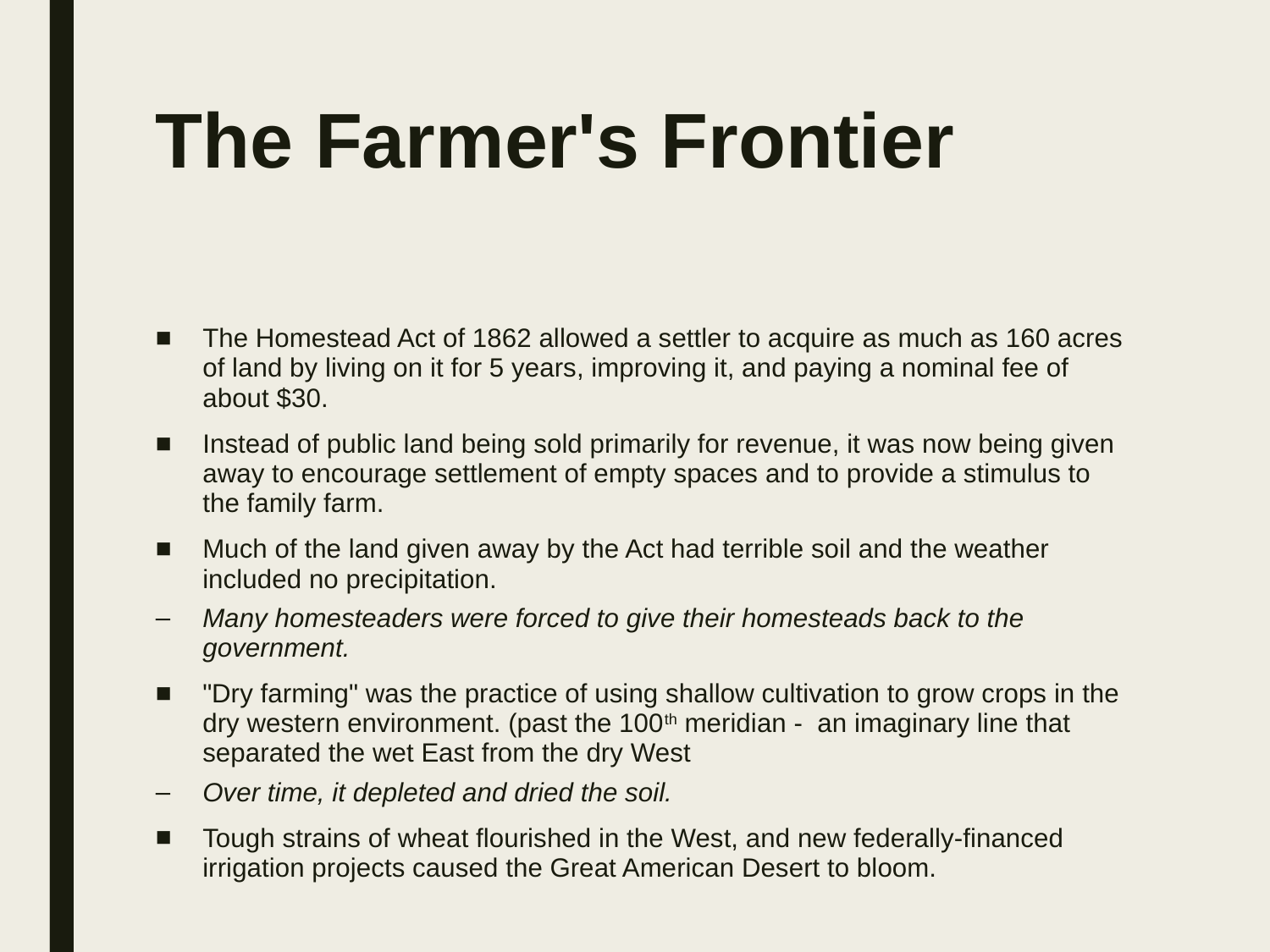

# The Farmer's Frontier
The Homestead Act of 1862 allowed a settler to acquire as much as 160 acres of land by living on it for 5 years, improving it, and paying a nominal fee of about $30.
Instead of public land being sold primarily for revenue, it was now being given away to encourage settlement of empty spaces and to provide a stimulus to the family farm.
Much of the land given away by the Act had terrible soil and the weather included no precipitation.
Many homesteaders were forced to give their homesteads back to the government.
"Dry farming" was the practice of using shallow cultivation to grow crops in the dry western environment. (past the 100th meridian -  an imaginary line that separated the wet East from the dry West
Over time, it depleted and dried the soil.
Tough strains of wheat flourished in the West, and new federally-financed irrigation projects caused the Great American Desert to bloom.